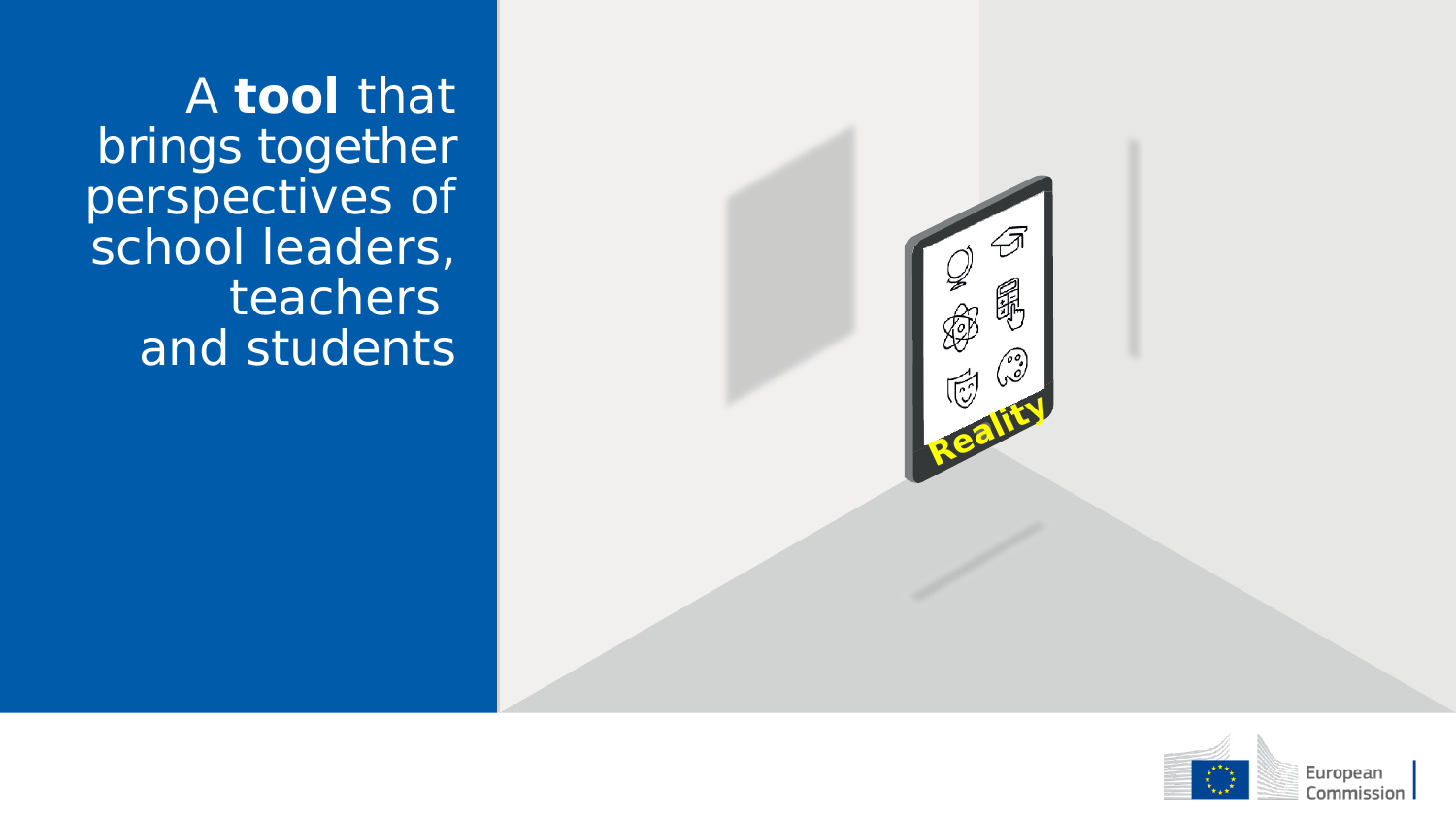

# A tool that brings together perspectives of school leaders, teachers and students

Reality